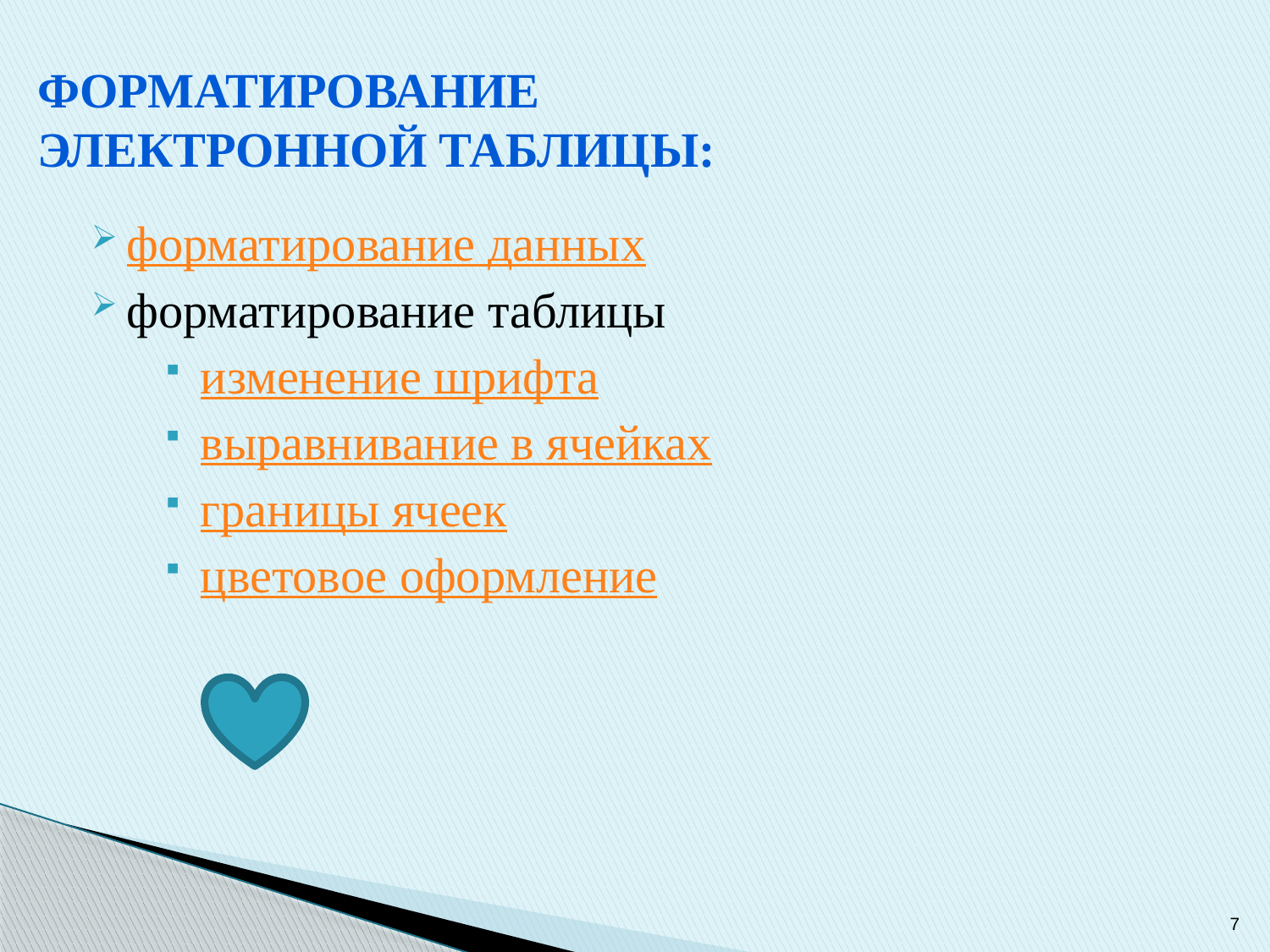

# Форматирование электронной таблицы:
форматирование данных
форматирование таблицы
изменение шрифта
выравнивание в ячейках
границы ячеек
цветовое оформление

7